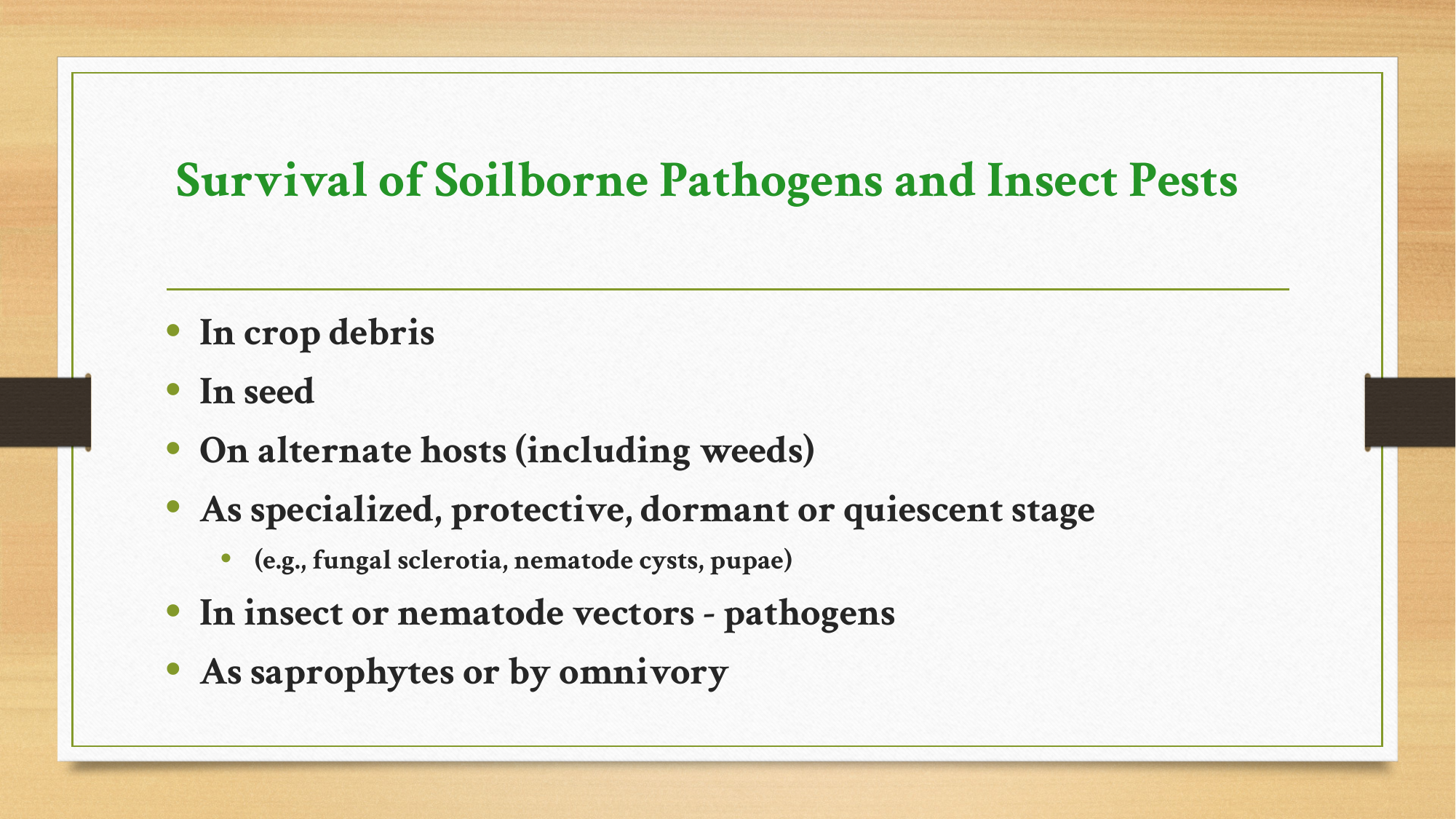

# Survival of Soilborne Pathogens and Insect Pests
In crop debris
In seed
On alternate hosts (including weeds)
As specialized, protective, dormant or quiescent stage
(e.g., fungal sclerotia, nematode cysts, pupae)
In insect or nematode vectors - pathogens
As saprophytes or by omnivory